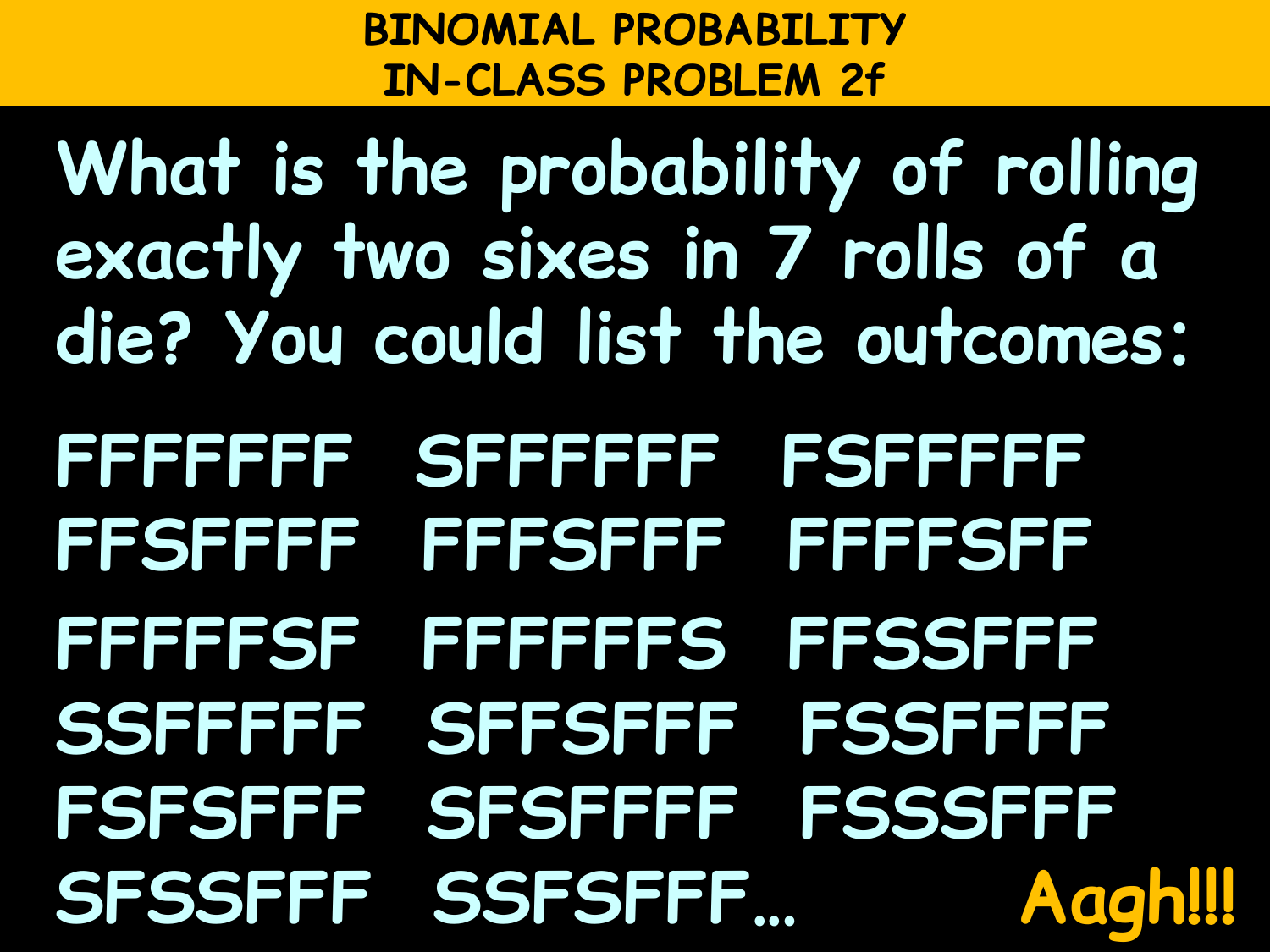

BINOMIAL PROBABILITY
IN-CLASS PROBLEM 2f
What is the probability of rolling exactly two sixes in 7 rolls of a die? You could list the outcomes:

FFFFFFF  SFFFFFF  FSFFFFF  FFSFFFF  FFFSFFF  FFFFSFF
FFFFFSF  FFFFFFS  FFSSFFF  SSFFFFF  SFFSFFF  FSSFFFF  FSFSFFF  SFSFFFF  FSSSFFF  SFSSFFF  SSFSFFF…
Aagh!!!